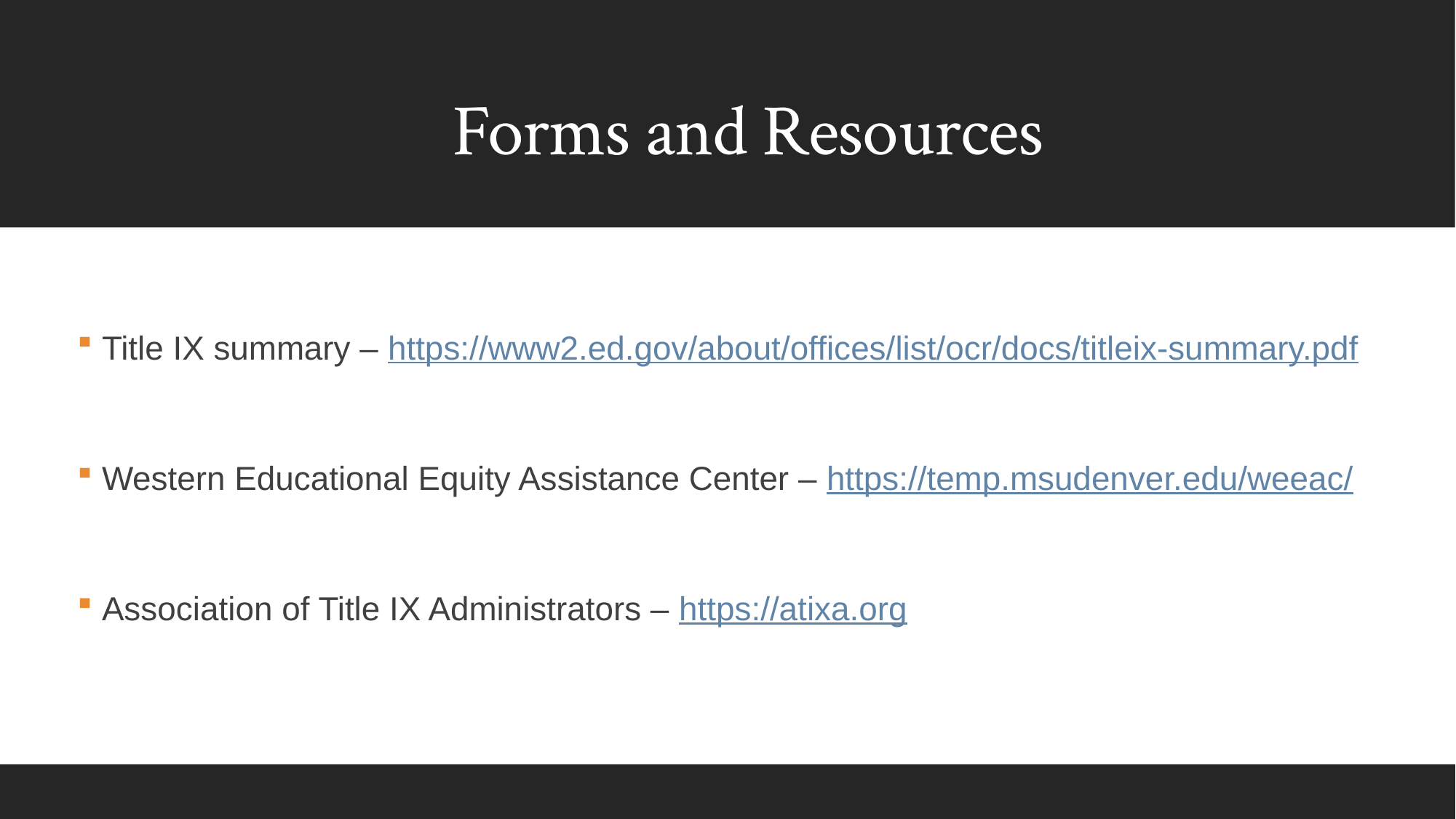

# Forms and Resources
 Title IX summary – https://www2.ed.gov/about/offices/list/ocr/docs/titleix-summary.pdf

 Western Educational Equity Assistance Center – https://temp.msudenver.edu/weeac/

 Association of Title IX Administrators – https://atixa.org